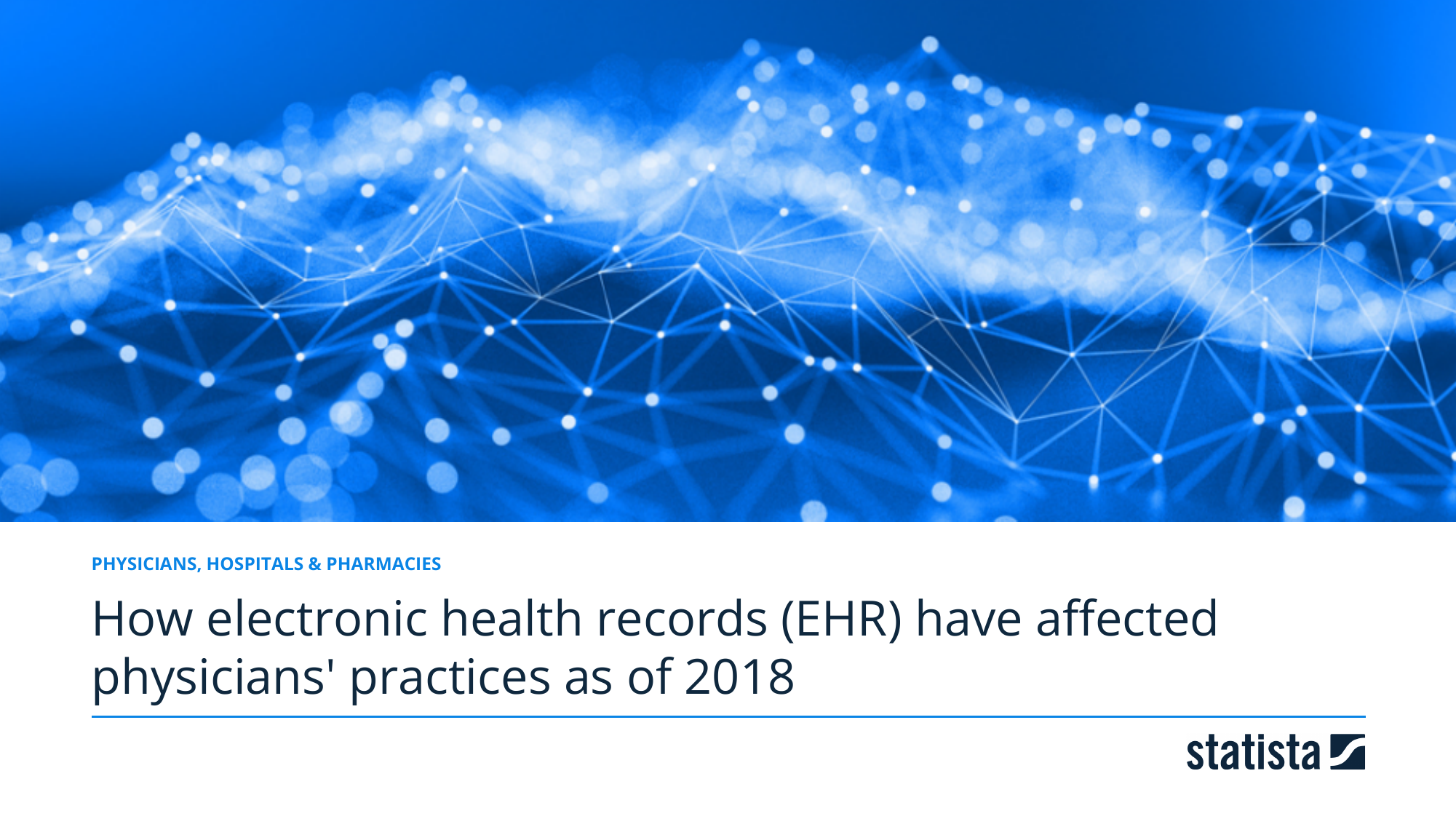

PHYSICIANS, HOSPITALS & PHARMACIES
How electronic health records (EHR) have affected physicians' practices as of 2018